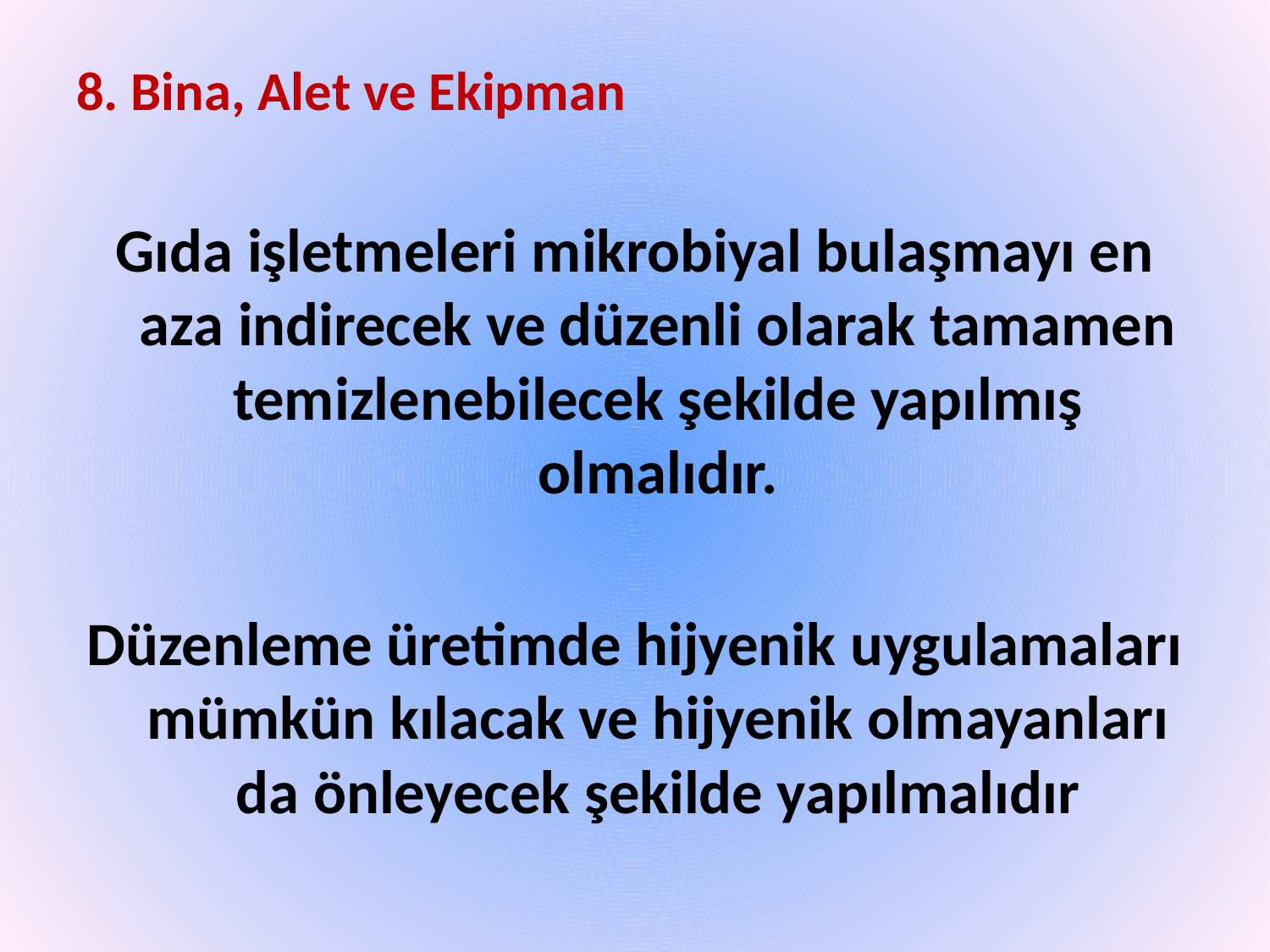

8. Bina, Alet ve Ekipman

Gıda işletmeleri mikrobiyal bulaşmayı en aza indirecek ve düzenli olarak tamamen temizlenebilecek şekilde yapılmış olmalıdır.

Düzenleme üretimde hijyenik uygulamaları mümkün kılacak ve hijyenik olmayanları da önleyecek şekilde yapılmalıdır